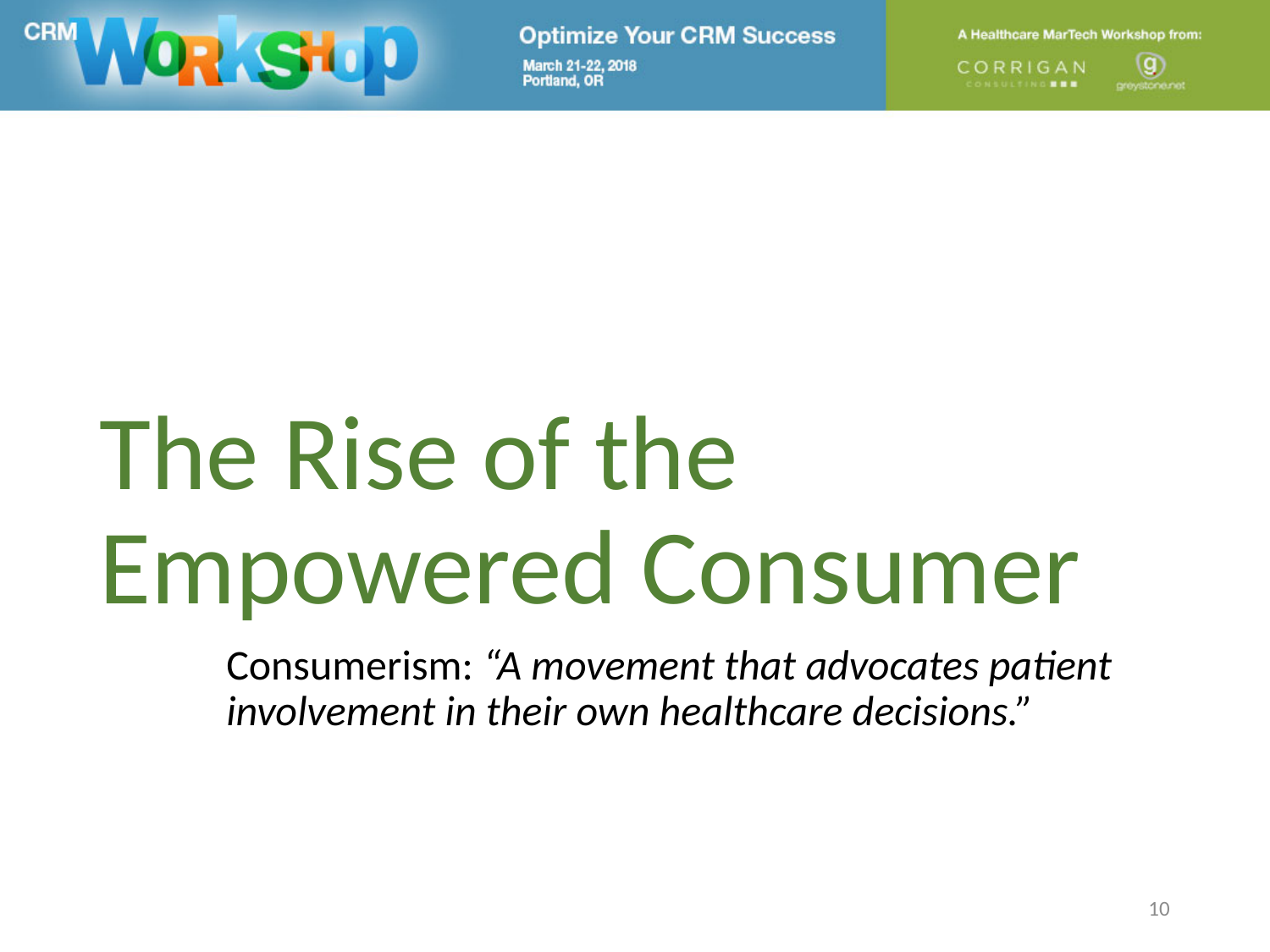

# The Rise of the Empowered Consumer
	Consumerism: “A movement that advocates patient 	involvement in their own healthcare decisions.”

10